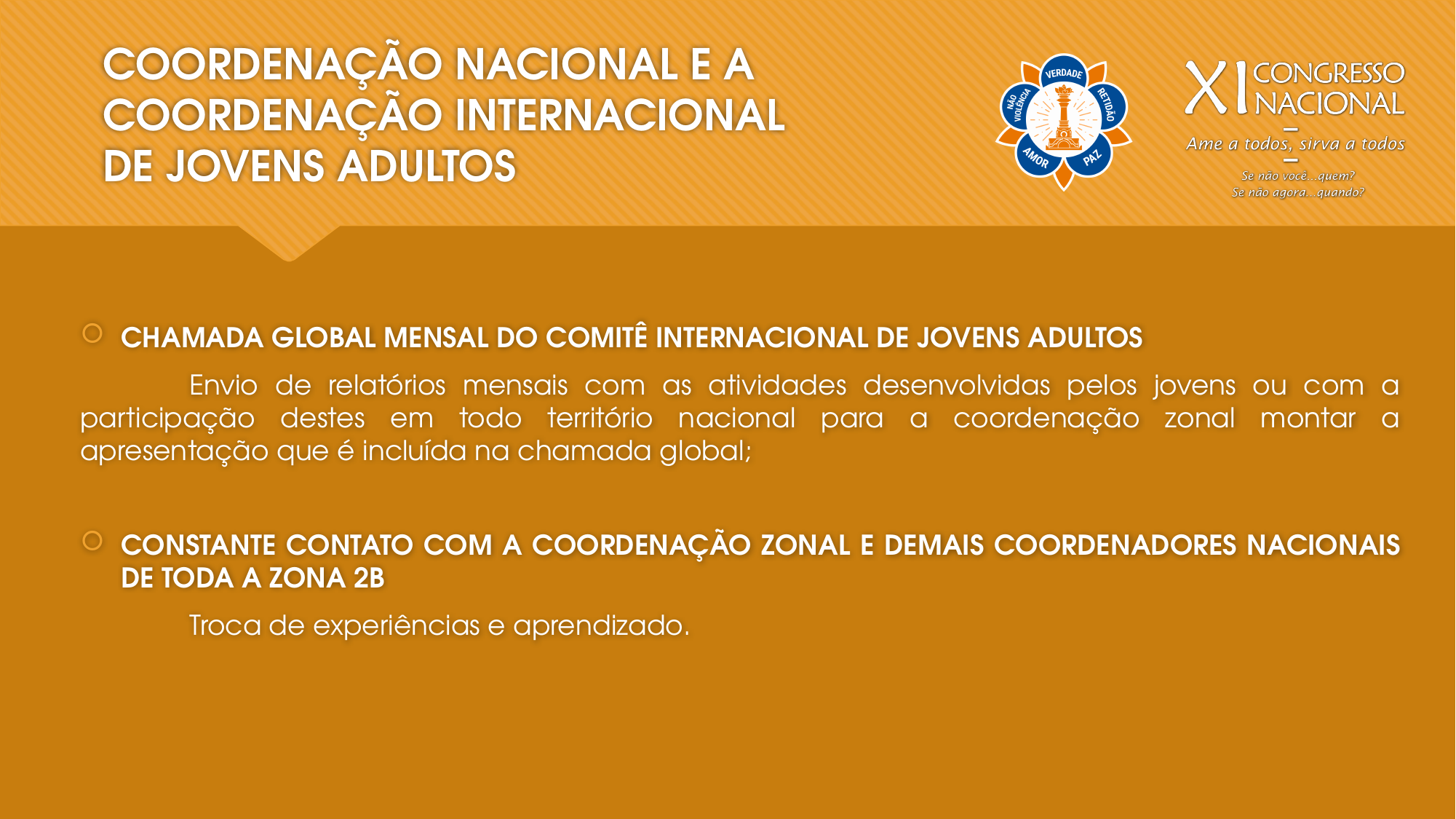

# COORDENAÇÃO NACIONAL E A COORDENAÇÃO INTERNACIONAL DE JOVENS ADULTOS
CHAMADA GLOBAL MENSAL DO COMITÊ INTERNACIONAL DE JOVENS ADULTOS
	Envio de relatórios mensais com as atividades desenvolvidas pelos jovens ou com a participação destes em todo território nacional para a coordenação zonal montar a apresentação que é incluída na chamada global;

CONSTANTE CONTATO COM A COORDENAÇÃO ZONAL E DEMAIS COORDENADORES NACIONAIS DE TODA A ZONA 2B
	Troca de experiências e aprendizado.